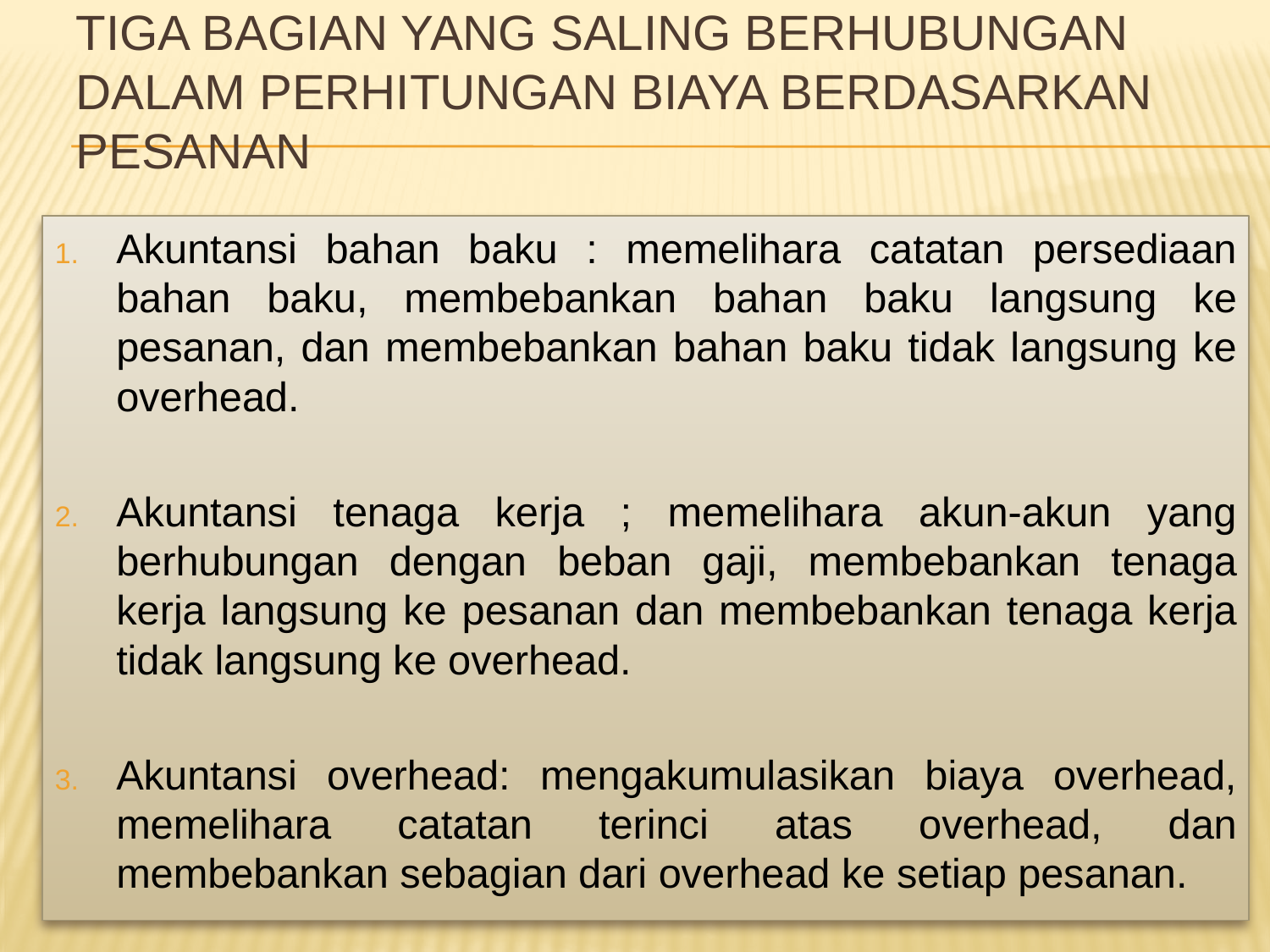

# TIGA BAGIAN YANG SALING BERHUBUNGAN DALAM PERHITUNGAN BIAYA BERDASARKAN PESANAN
Akuntansi bahan baku : memelihara catatan persediaan bahan baku, membebankan bahan baku langsung ke pesanan, dan membebankan bahan baku tidak langsung ke overhead.

Akuntansi tenaga kerja ; memelihara akun-akun yang berhubungan dengan beban gaji, membebankan tenaga kerja langsung ke pesanan dan membebankan tenaga kerja tidak langsung ke overhead.

Akuntansi overhead: mengakumulasikan biaya overhead, memelihara catatan terinci atas overhead, dan membebankan sebagian dari overhead ke setiap pesanan.